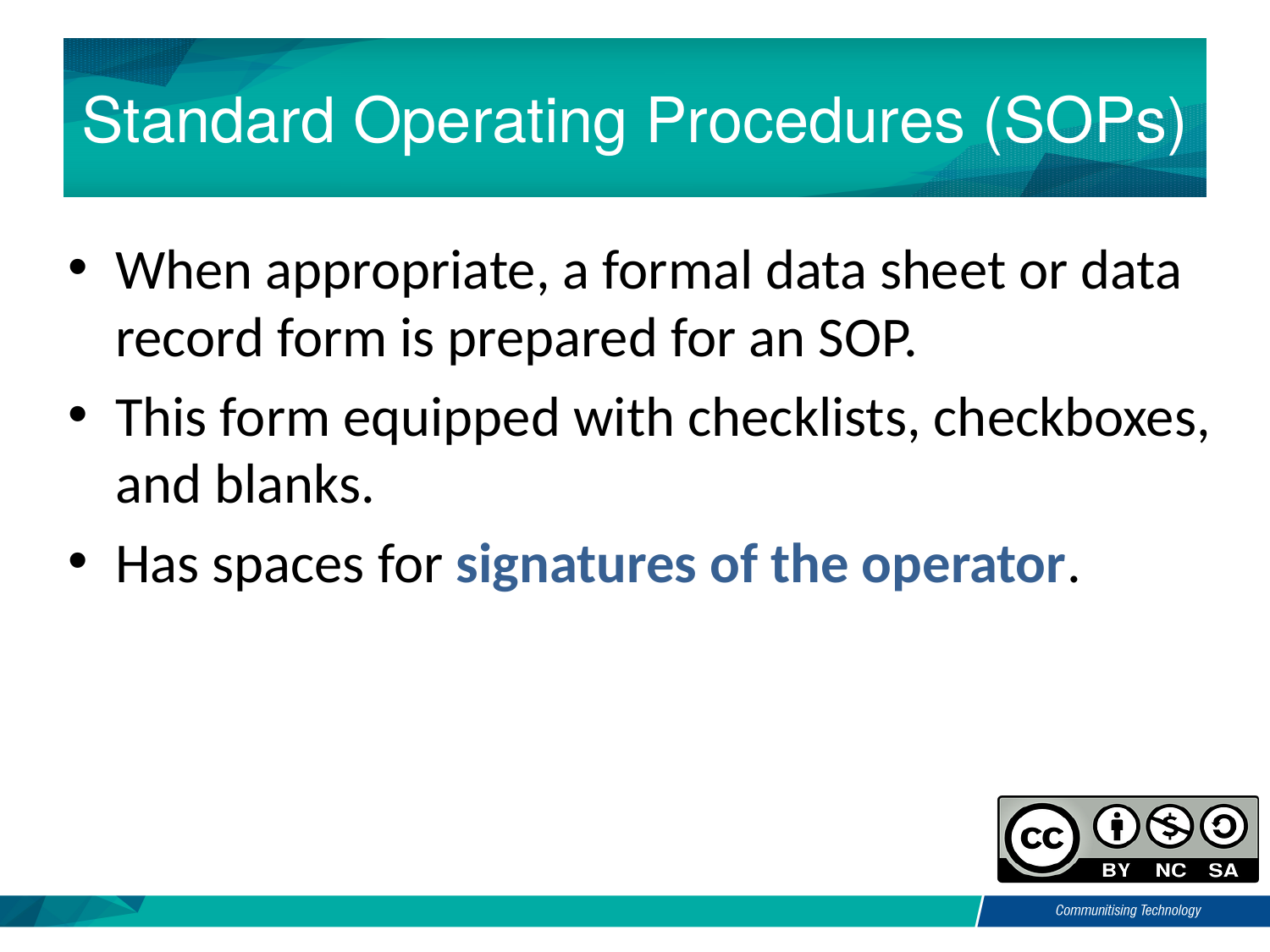

# Standard Operating Procedures (SOPs)
When appropriate, a formal data sheet or data record form is prepared for an SOP.
This form equipped with checklists, checkboxes, and blanks.
Has spaces for signatures of the operator.